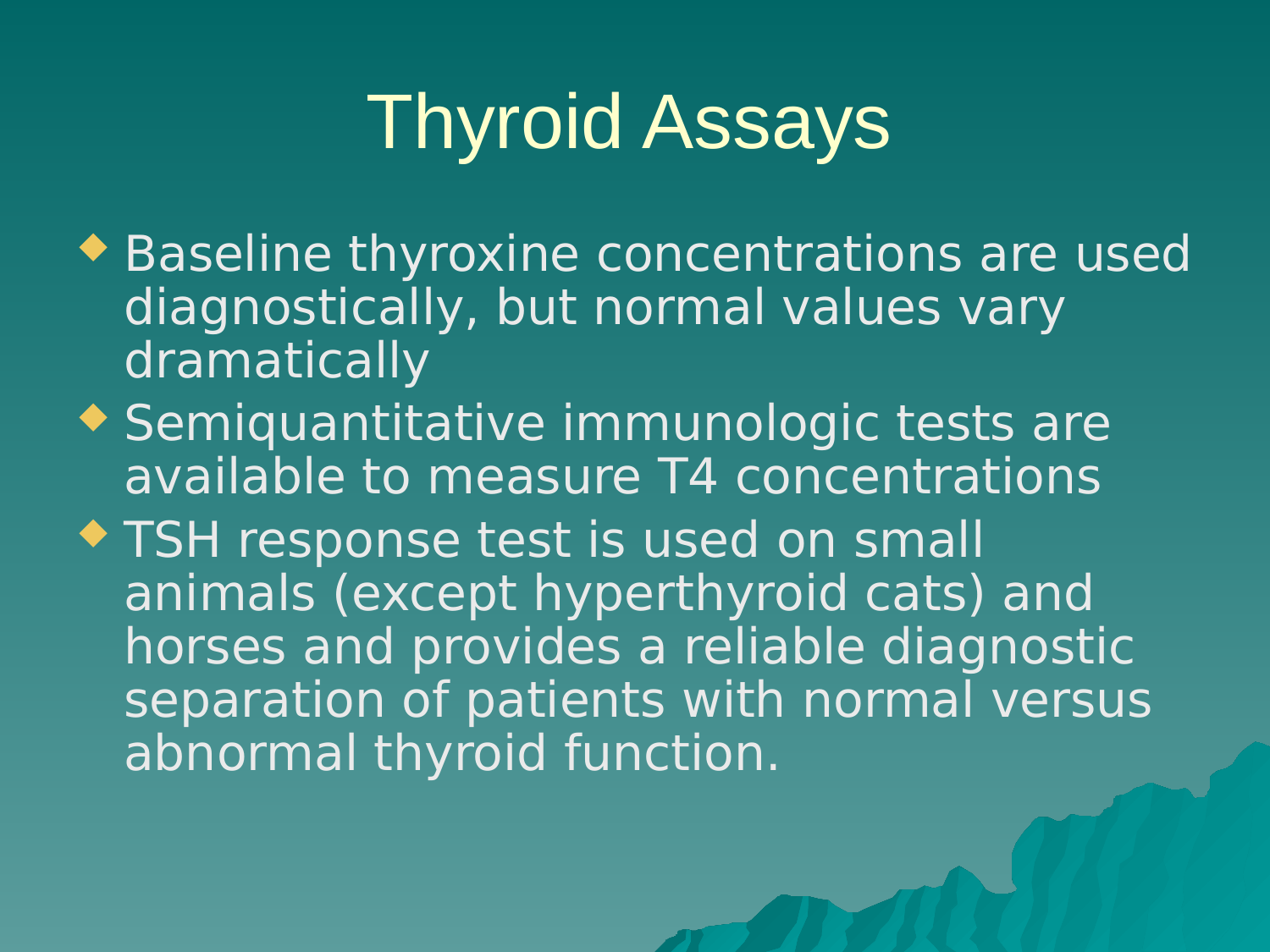

# Thyroid Assays
Baseline thyroxine concentrations are used diagnostically, but normal values vary dramatically
Semiquantitative immunologic tests are available to measure T4 concentrations
TSH response test is used on small animals (except hyperthyroid cats) and horses and provides a reliable diagnostic separation of patients with normal versus abnormal thyroid function.